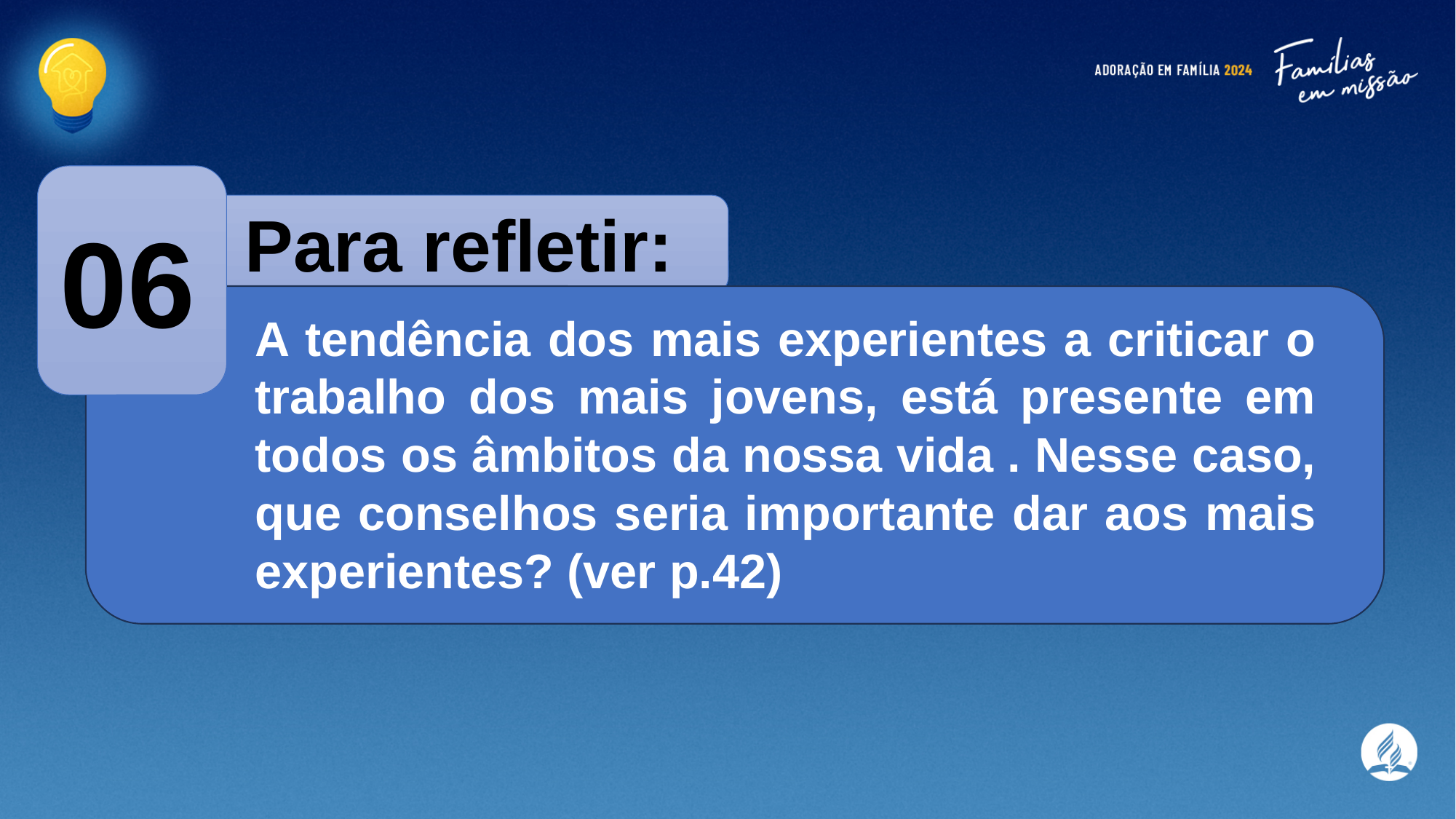

Para refletir:

06

A tendência dos mais experientes a criticar o trabalho dos mais jovens, está presente em todos os âmbitos da nossa vida . Nesse caso, que conselhos seria importante dar aos mais experientes? (ver p.42)